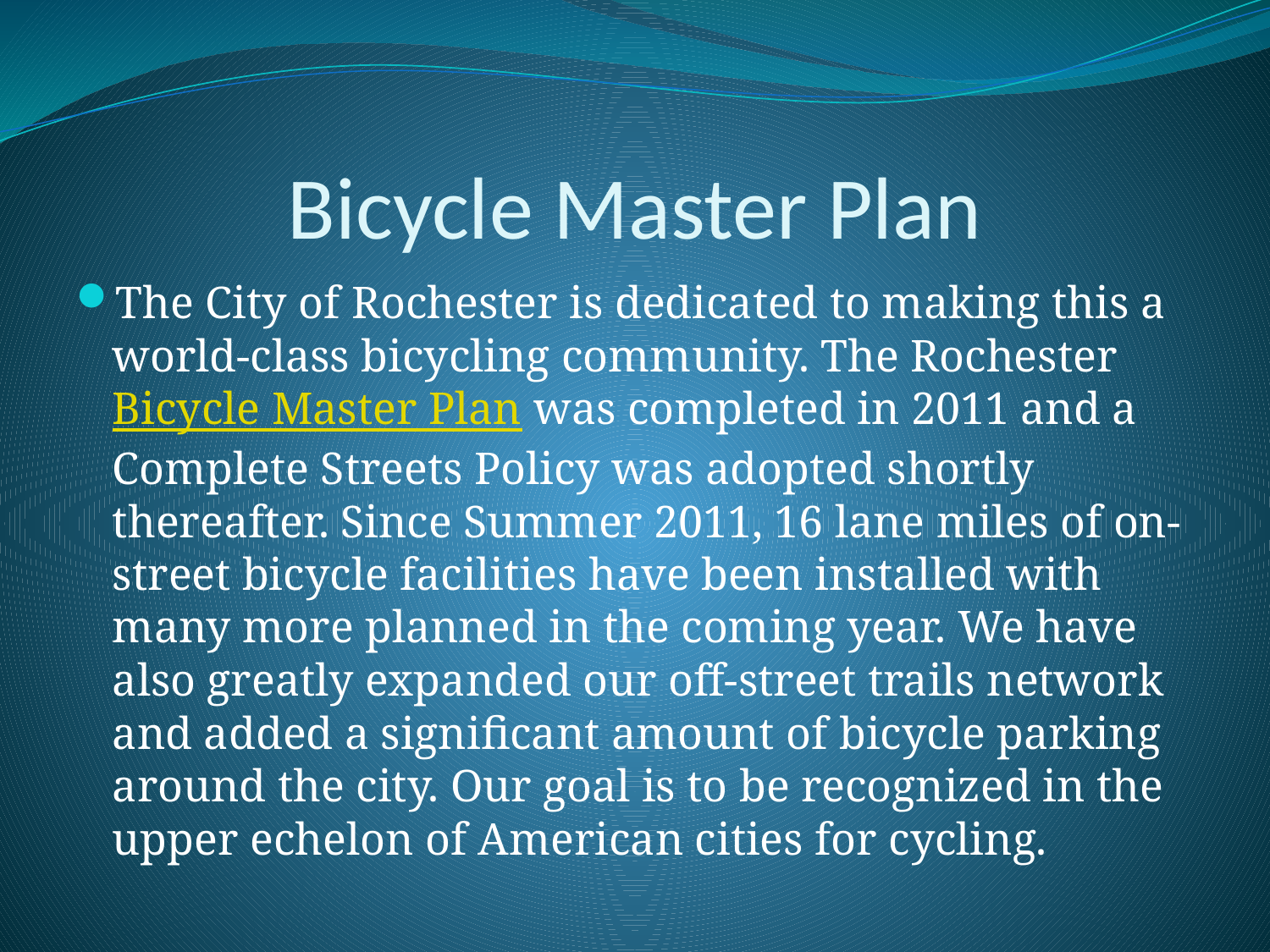

# Bicycle Master Plan
The City of Rochester is dedicated to making this a world-class bicycling community. The Rochester Bicycle Master Plan was completed in 2011 and a Complete Streets Policy was adopted shortly thereafter. Since Summer 2011, 16 lane miles of on-street bicycle facilities have been installed with many more planned in the coming year. We have also greatly expanded our off-street trails network and added a significant amount of bicycle parking around the city. Our goal is to be recognized in the upper echelon of American cities for cycling.